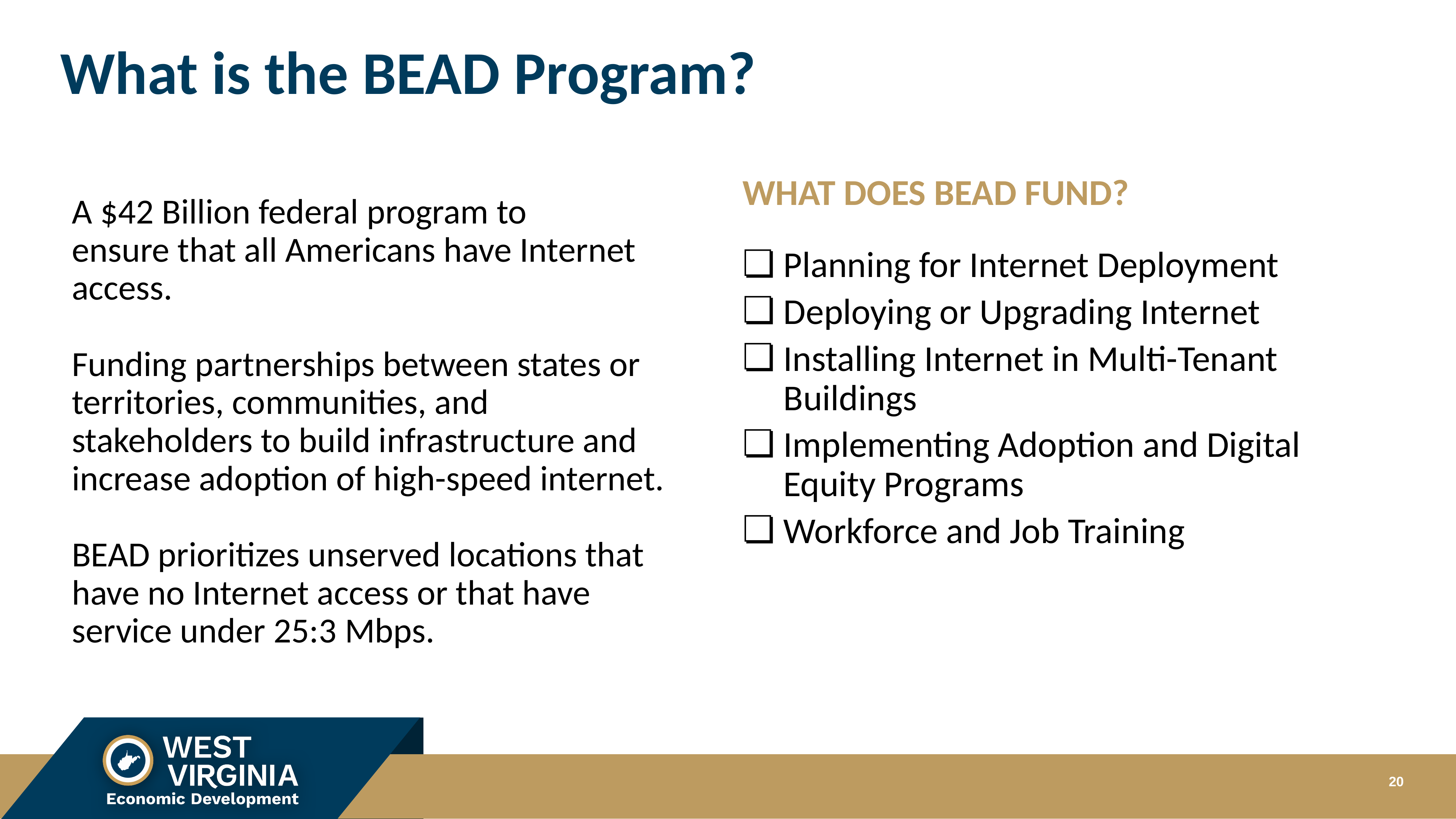

# What is the BEAD Program?

A $42 Billion federal program to
ensure that all Americans have Internet access.

Funding partnerships between states or territories, communities, and stakeholders to build infrastructure and increase adoption of high-speed internet.

BEAD prioritizes unserved locations that have no Internet access or that have service under 25:3 Mbps.
WHAT DOES BEAD FUND?
Planning for Internet Deployment
Deploying or Upgrading Internet
Installing Internet in Multi-Tenant Buildings
Implementing Adoption and Digital Equity Programs
Workforce and Job Training

20